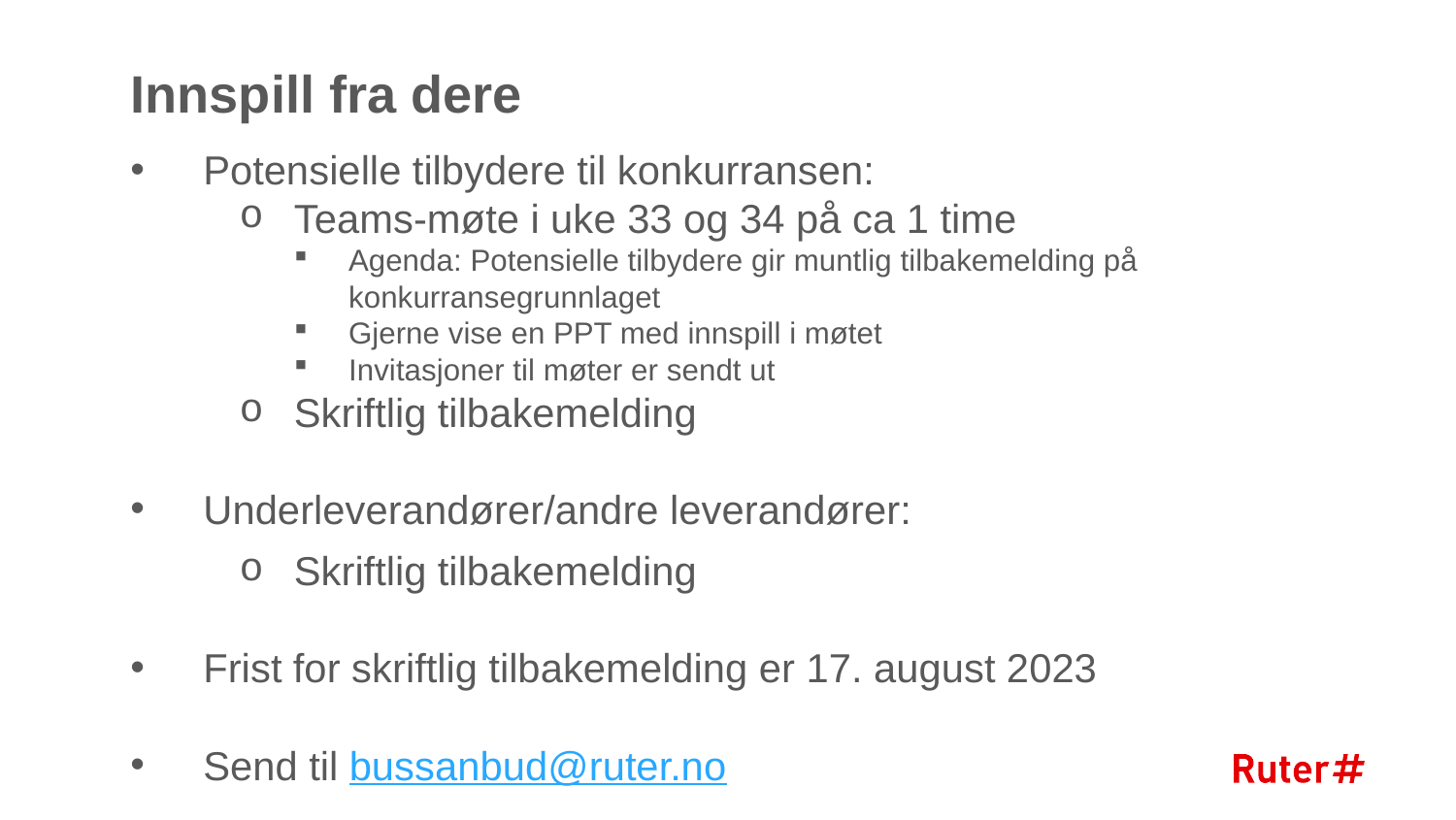

# Innspill fra dere

Potensielle tilbydere til konkurransen:
Teams-møte i uke 33 og 34 på ca 1 time
Agenda: Potensielle tilbydere gir muntlig tilbakemelding på konkurransegrunnlaget
Gjerne vise en PPT med innspill i møtet
Invitasjoner til møter er sendt ut
Skriftlig tilbakemelding

Underleverandører/andre leverandører:

Skriftlig tilbakemelding

Frist for skriftlig tilbakemelding er 17. august 2023

Send til bussanbud@ruter.no